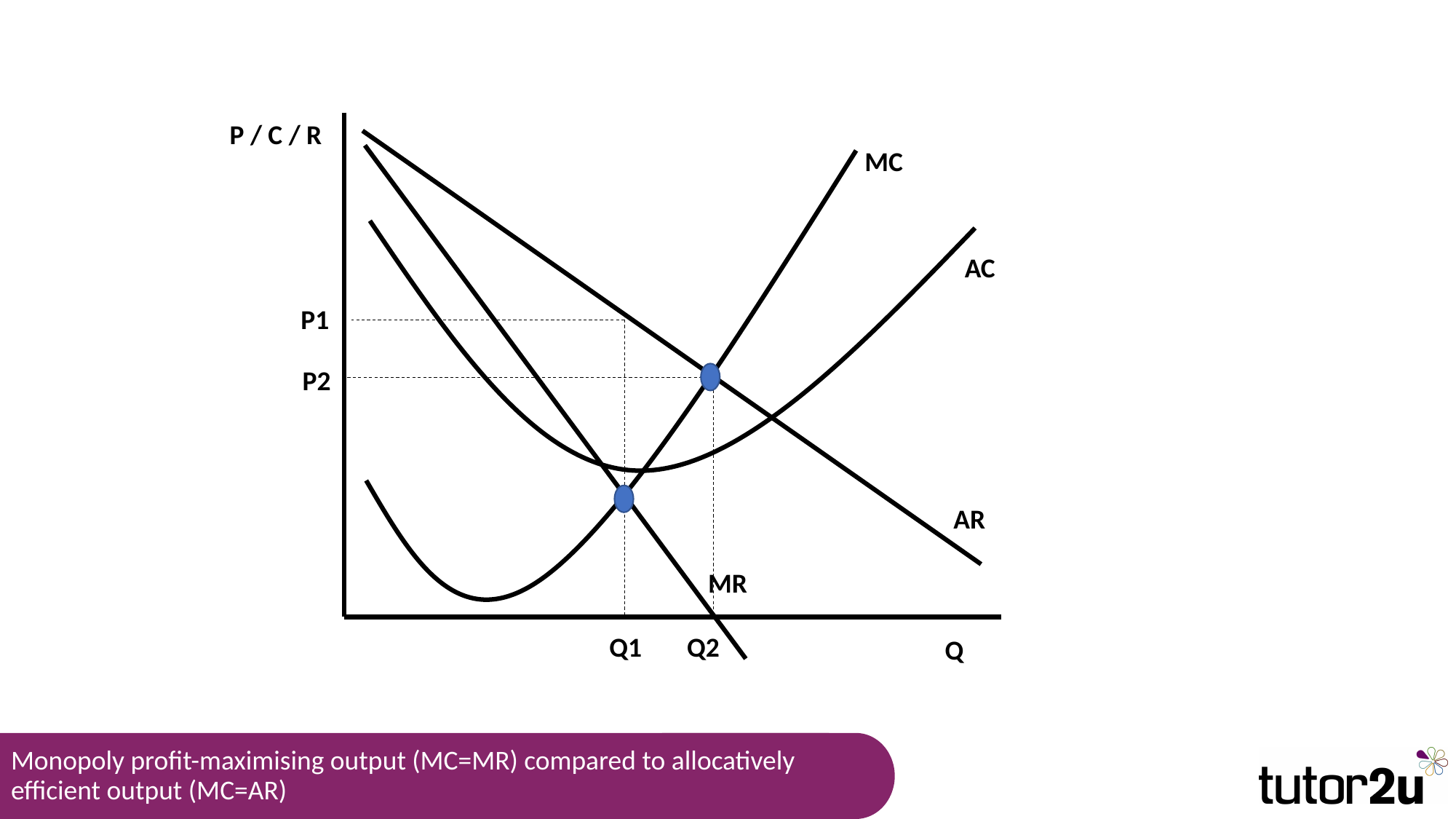

P / C / R
MC

AC
P1
P2

AR
MR
Q2
Q1
Q
# Monopoly profit-maximising output (MC=MR) compared to allocatively efficient output (MC=AR)